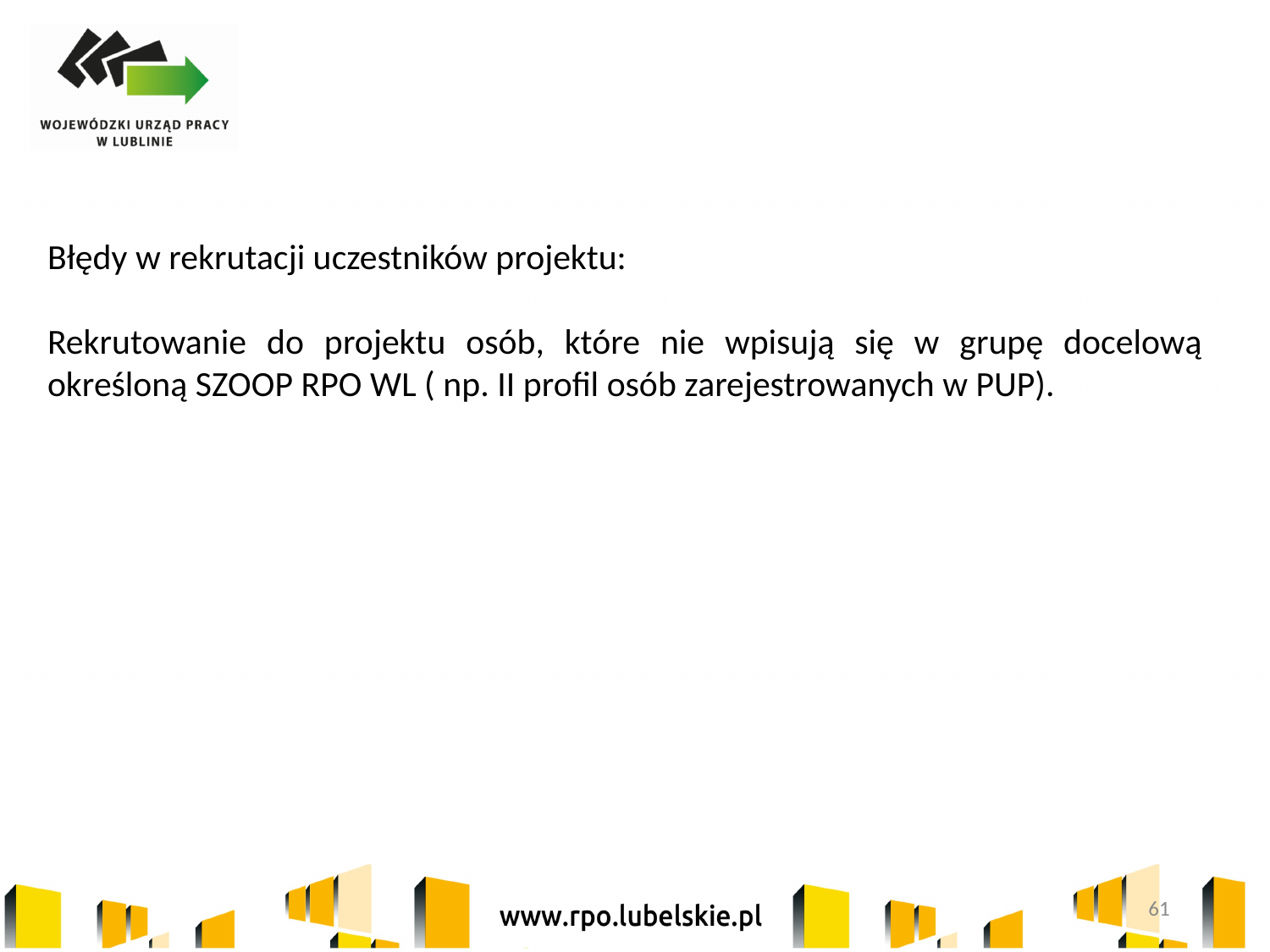

Błędy w rekrutacji uczestników projektu:

Rekrutowanie do projektu osób, które nie wpisują się w grupę docelową określoną SZOOP RPO WL ( np. II profil osób zarejestrowanych w PUP).

61